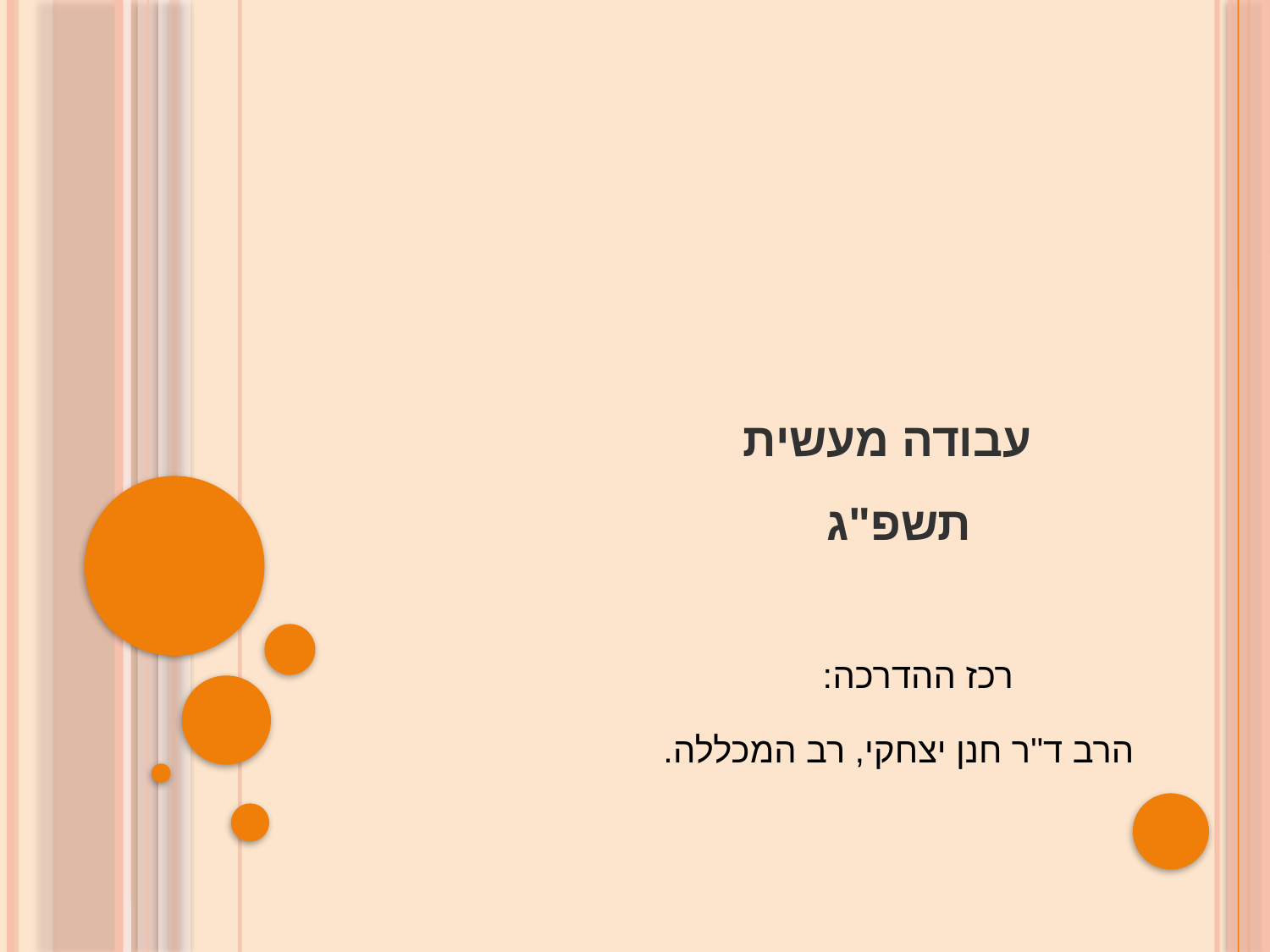

# עבודה מעשית תשפ"ג
רכז ההדרכה:
 הרב ד"ר חנן יצחקי, רב המכללה.